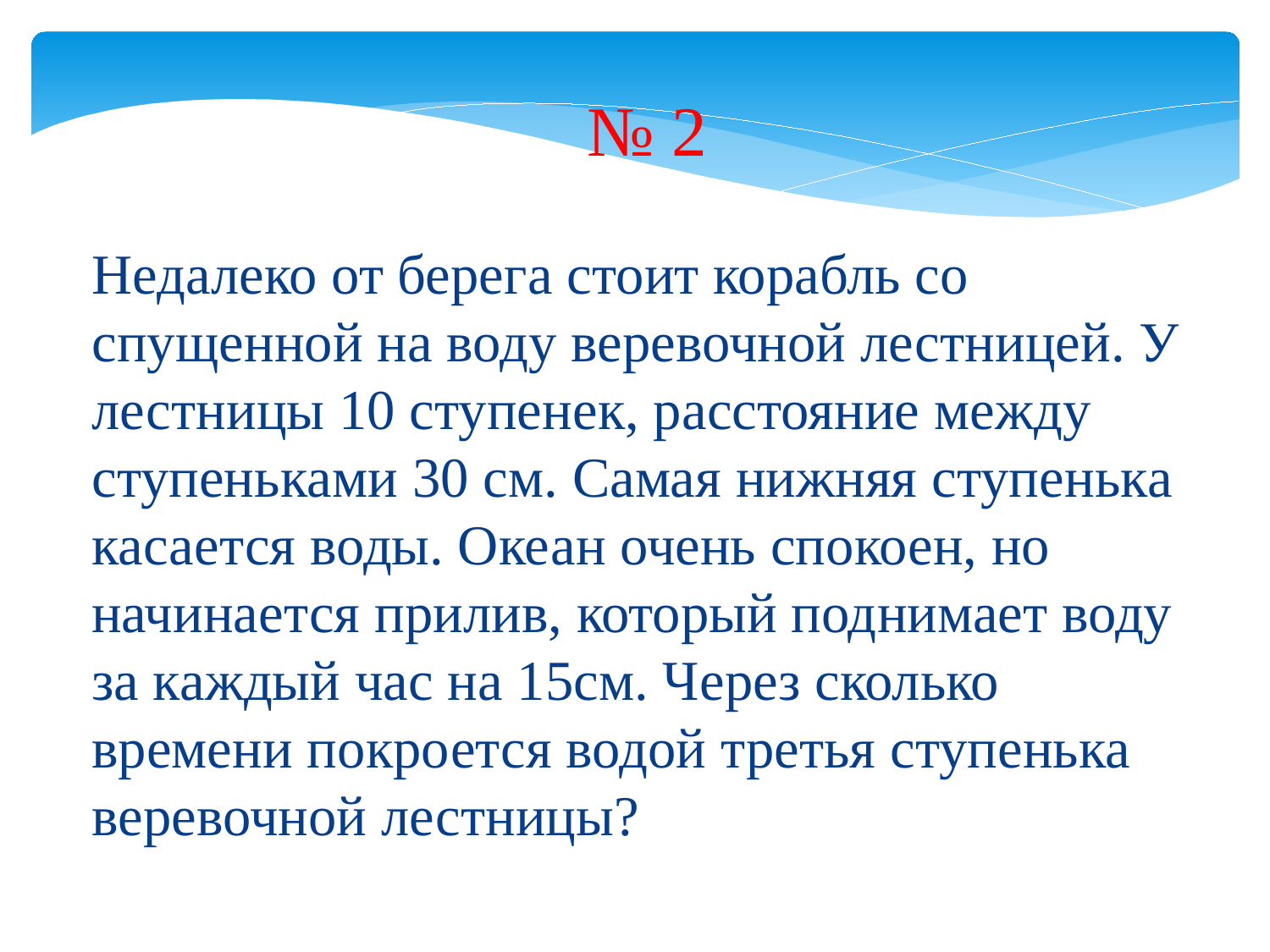

№ 2

Недалеко от берега стоит корабль со спущенной на воду веревочной лестницей. У лестницы 10 ступенек, расстояние между ступеньками 30 см. Самая нижняя ступенька касается воды. Океан очень спокоен, но начинается прилив, который поднимает воду за каждый час на 15см. Через сколько времени покроется водой третья ступенька веревочной лестницы?